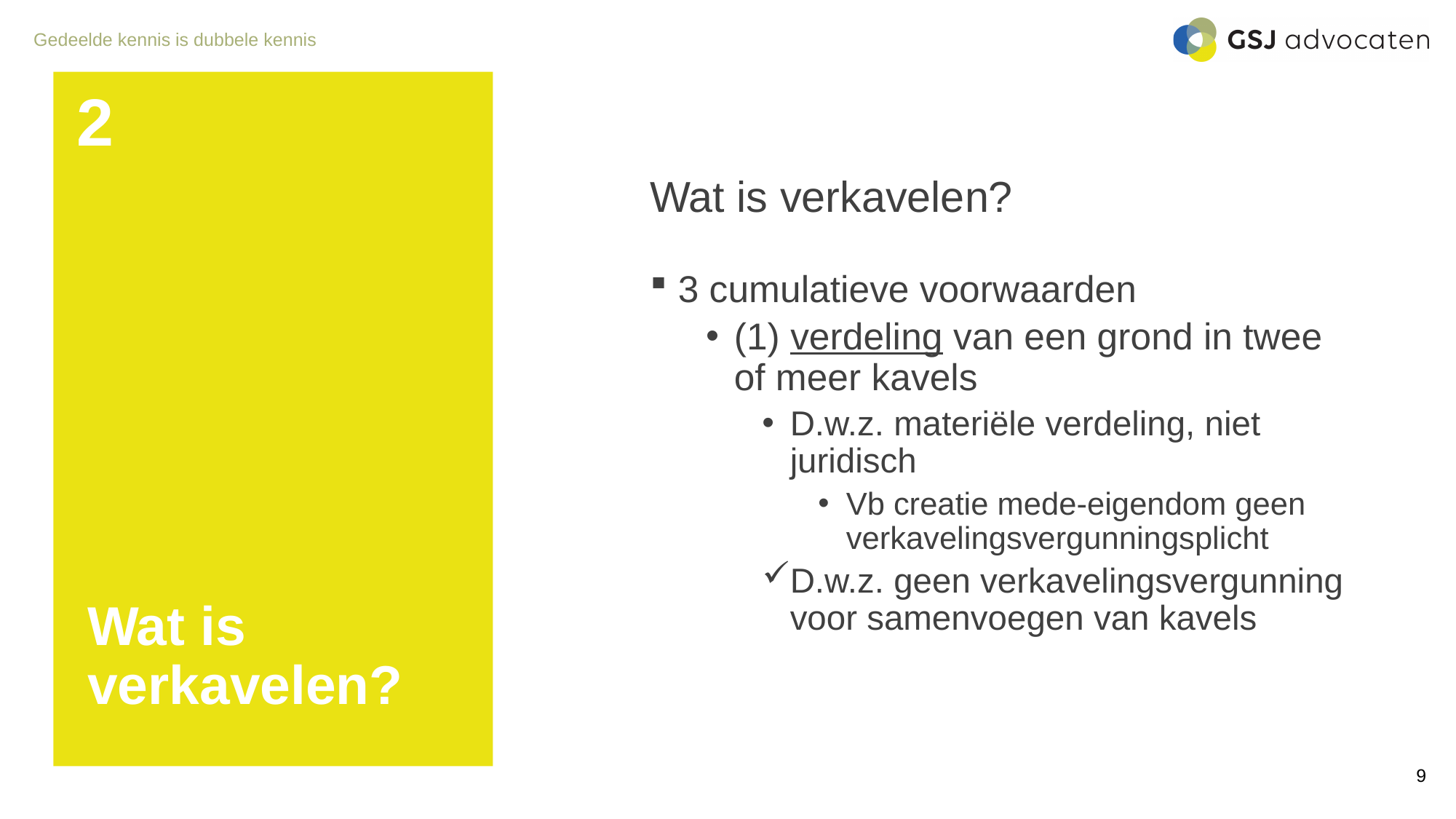

2
Wat is verkavelen?

3 cumulatieve voorwaarden
(1) verdeling van een grond in twee of meer kavels
D.w.z. materiële verdeling, niet juridisch
Vb creatie mede-eigendom geen verkavelingsvergunningsplicht
D.w.z. geen verkavelingsvergunning voor samenvoegen van kavels

# Wat is verkavelen?
9